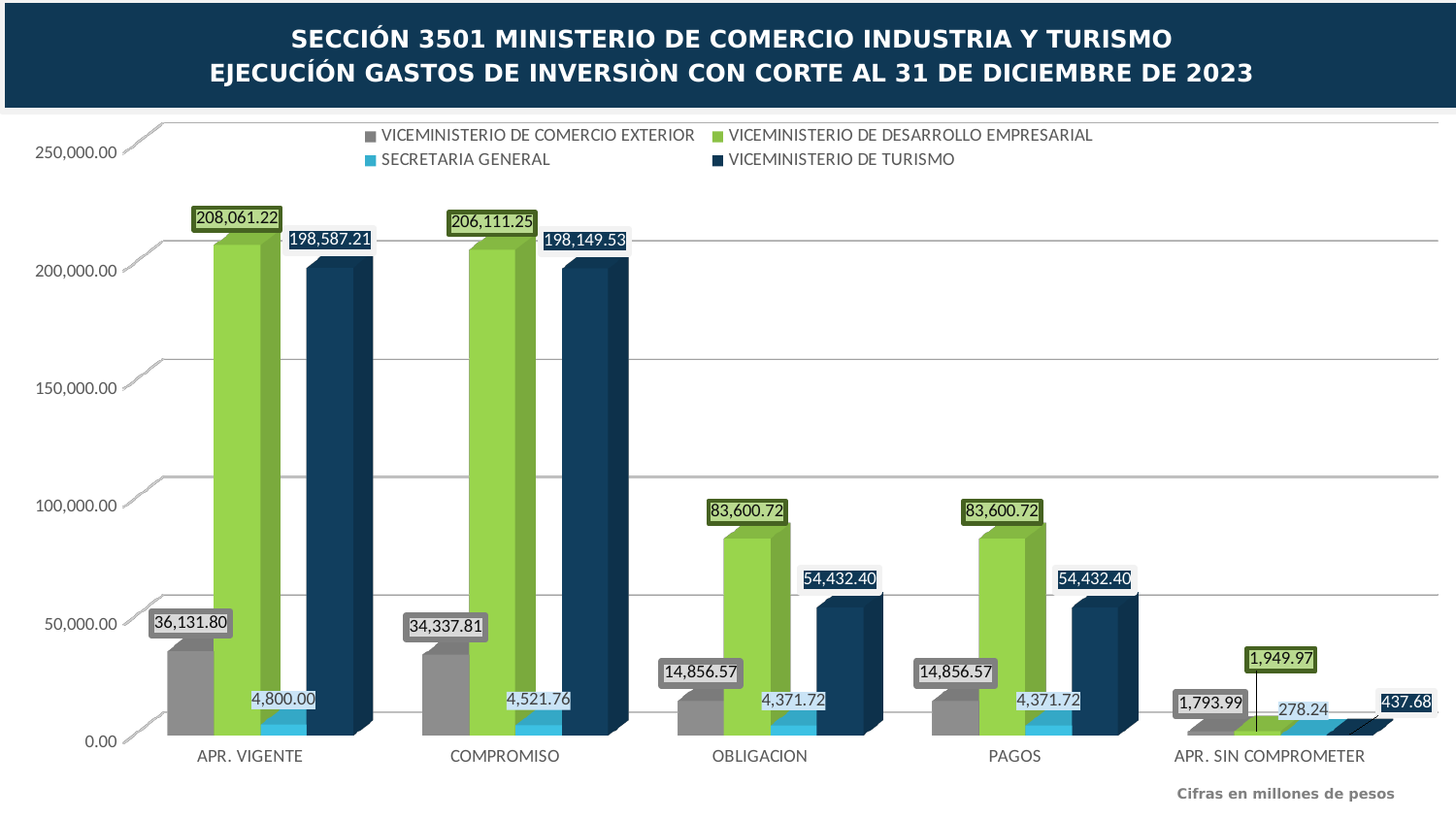

SECCIÓN 3501 MINISTERIO DE COMERCIO INDUSTRIA Y TURISMO
EJECUCÍÓN GASTOS DE INVERSIÒN CON CORTE AL 31 DE DICIEMBRE DE 2023

[unsupported chart]

Cifras en millones de pesos